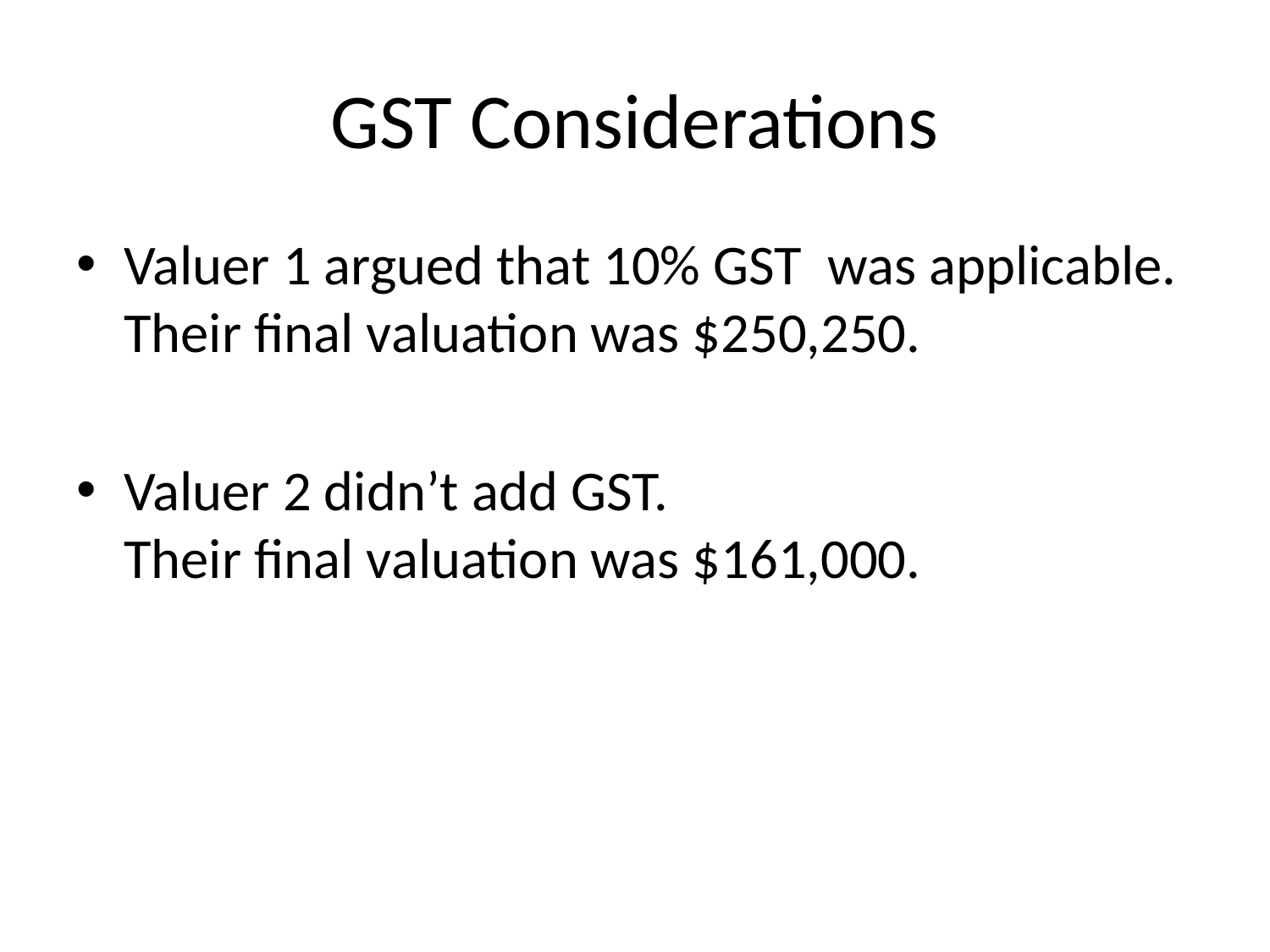

# GST Considerations
Valuer 1 argued that 10% GST  was applicable. Their final valuation was $250,250.

Valuer 2 didn’t add GST.
Their final valuation was $161,000.